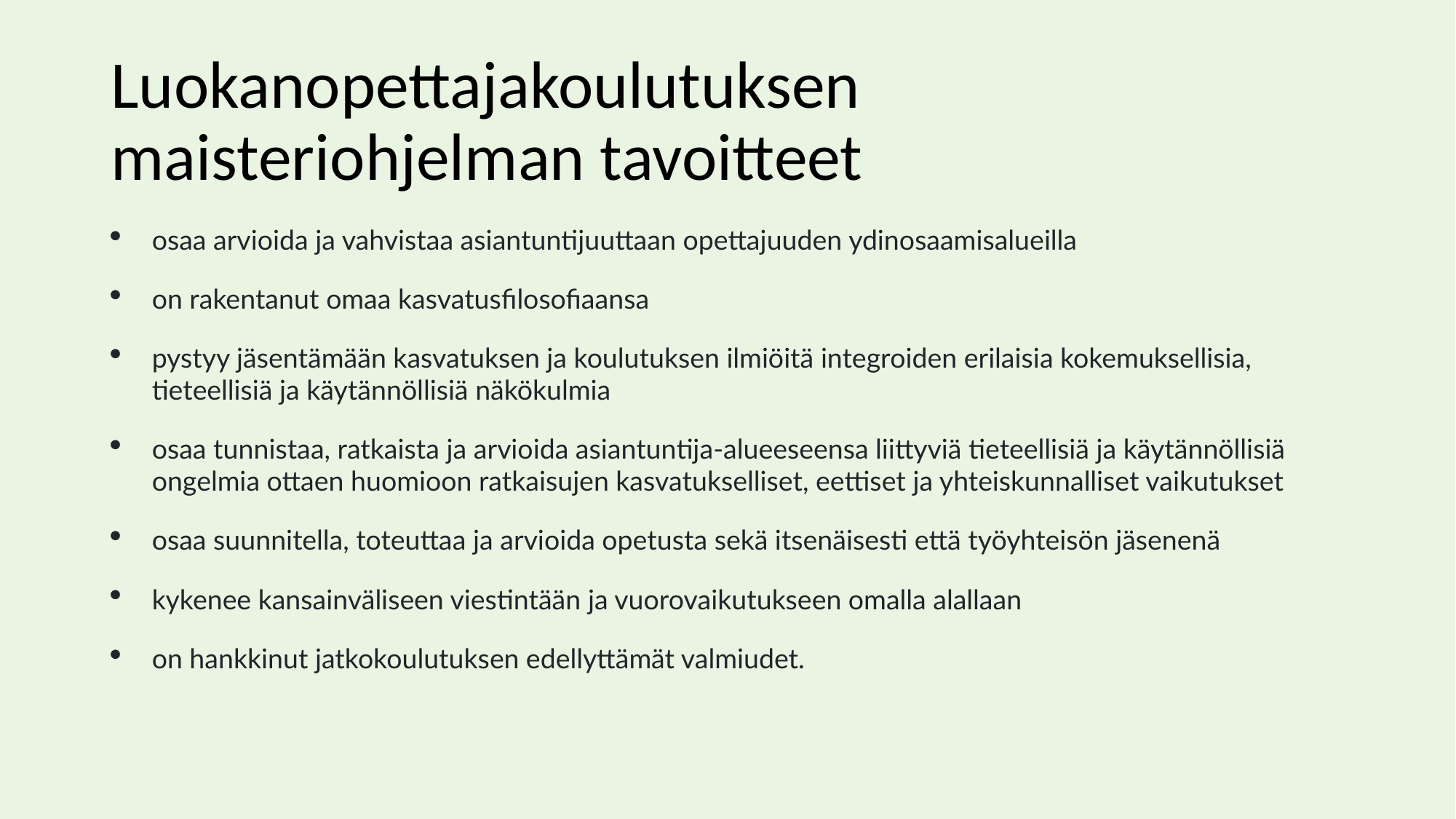

# Luokanopettajakoulutuksen maisteriohjelman tavoitteet
osaa arvioida ja vahvistaa asiantuntijuuttaan opettajuuden ydinosaamisalueilla
on rakentanut omaa kasvatusfilosofiaansa
pystyy jäsentämään kasvatuksen ja koulutuksen ilmiöitä integroiden erilaisia kokemuksellisia, tieteellisiä ja käytännöllisiä näkökulmia
osaa tunnistaa, ratkaista ja arvioida asiantuntija-alueeseensa liittyviä tieteellisiä ja käytännöllisiä ongelmia ottaen huomioon ratkaisujen kasvatukselliset, eettiset ja yhteiskunnalliset vaikutukset
osaa suunnitella, toteuttaa ja arvioida opetusta sekä itsenäisesti että työyhteisön jäsenenä
kykenee kansainväliseen viestintään ja vuorovaikutukseen omalla alallaan
on hankkinut jatkokoulutuksen edellyttämät valmiudet.